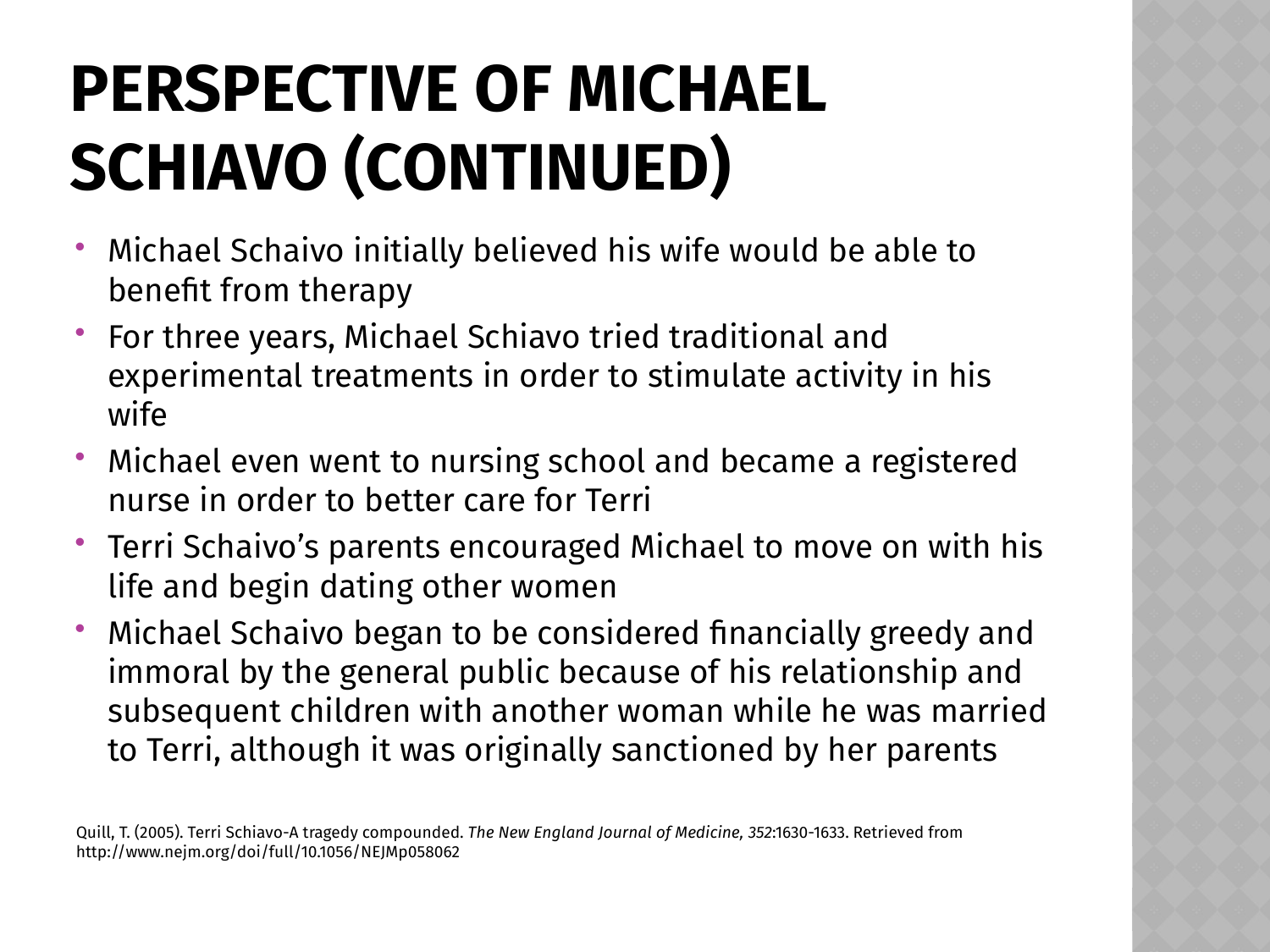

# Perspective of Michael schiavo (continued)
Michael Schaivo initially believed his wife would be able to benefit from therapy
For three years, Michael Schiavo tried traditional and experimental treatments in order to stimulate activity in his wife
Michael even went to nursing school and became a registered nurse in order to better care for Terri
Terri Schaivo’s parents encouraged Michael to move on with his life and begin dating other women
Michael Schaivo began to be considered financially greedy and immoral by the general public because of his relationship and subsequent children with another woman while he was married to Terri, although it was originally sanctioned by her parents

Quill, T. (2005). Terri Schiavo-A tragedy compounded. The New England Journal of Medicine, 352:1630-1633. Retrieved from http://www.nejm.org/doi/full/10.1056/NEJMp058062